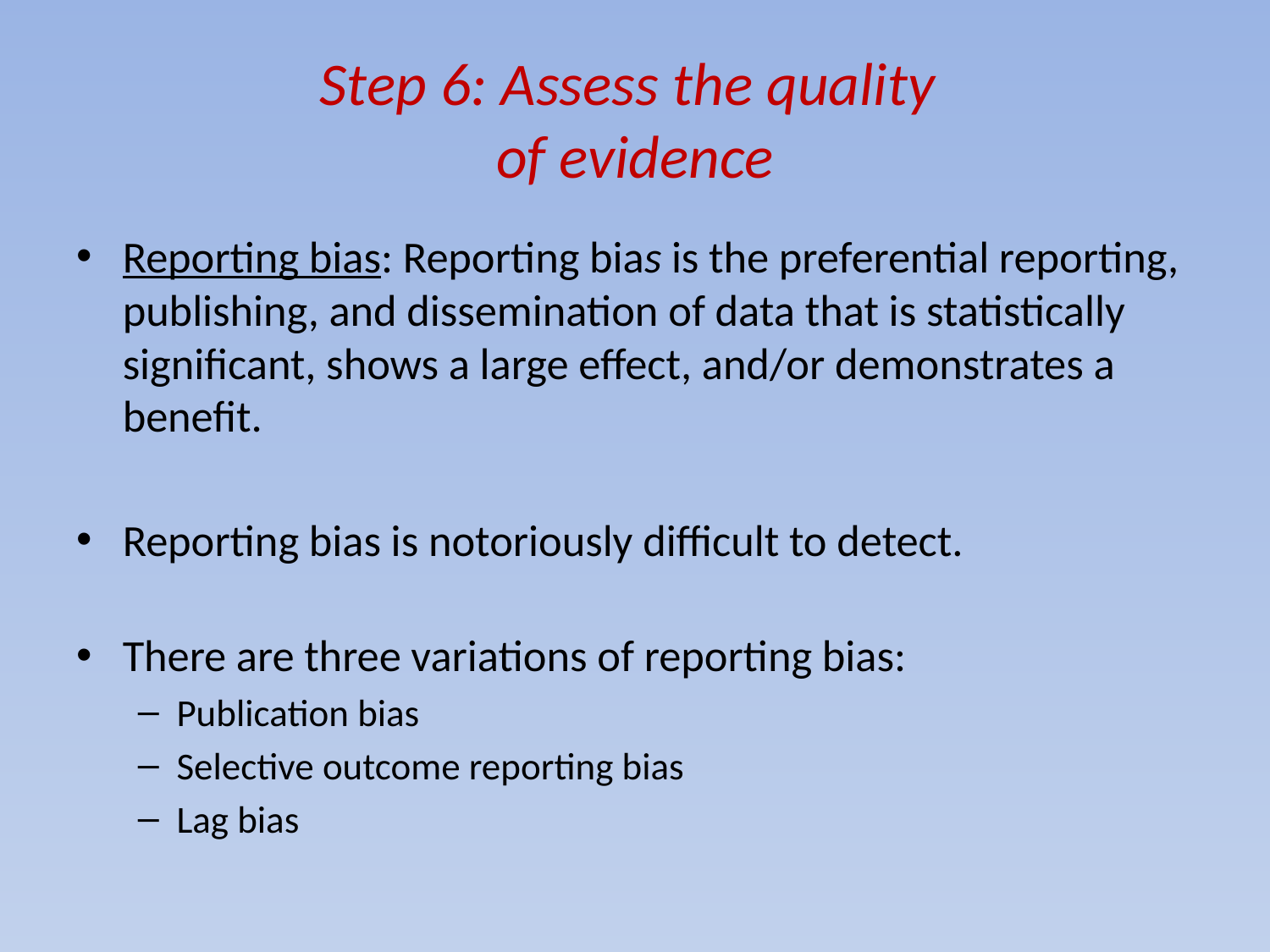

# Step 6: Assess the quality of evidence
Reporting bias: Reporting bias is the preferential reporting, publishing, and dissemination of data that is statistically significant, shows a large effect, and/or demonstrates a benefit.

Reporting bias is notoriously difficult to detect.

There are three variations of reporting bias:
Publication bias
Selective outcome reporting bias
Lag bias